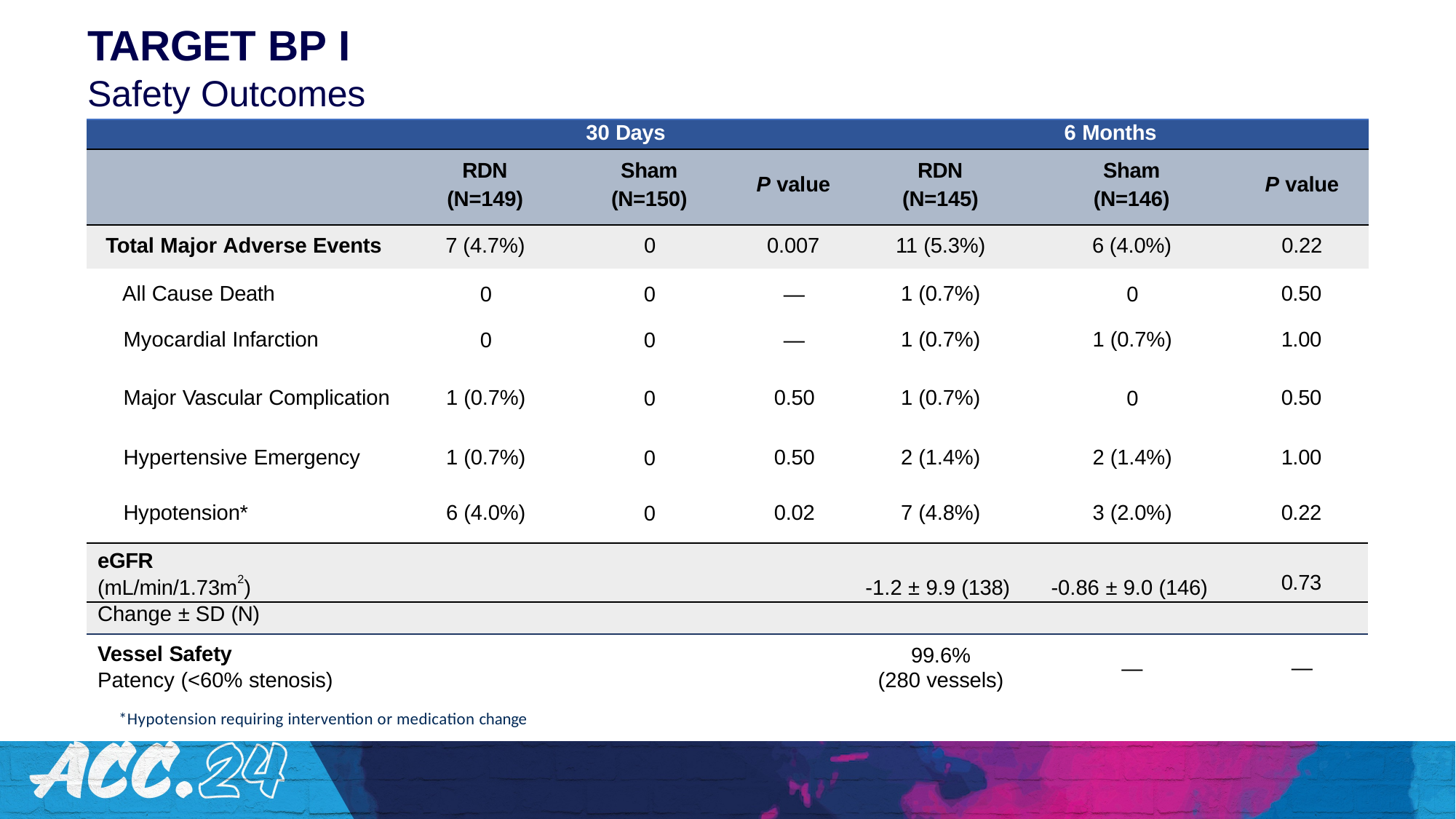

# TARGET BP I
Safety Outcomes
|  |  | 30 Days |  |  | 6 Months |  |
| --- | --- | --- | --- | --- | --- | --- |
|  | RDN (N=149) | Sham (N=150) | P value | RDN (N=145) | Sham (N=146) | P value |
| Total Major Adverse Events | 7 (4.7%) | 0 | 0.007 | 11 (5.3%) | 6 (4.0%) | 0.22 |
| All Cause Death | 0 | 0 | — | 1 (0.7%) | 0 | 0.50 |
| --- | --- | --- | --- | --- | --- | --- |
| Myocardial Infarction | 0 | 0 | — | 1 (0.7%) | 1 (0.7%) | 1.00 |
| Major Vascular Complication | 1 (0.7%) | 0 | 0.50 | 1 (0.7%) | 0 | 0.50 |
| Hypertensive Emergency | 1 (0.7%) | 0 | 0.50 | 2 (1.4%) | 2 (1.4%) | 1.00 |
| Hypotension\* | 6 (4.0%) | 0 | 0.02 | 7 (4.8%) | 3 (2.0%) | 0.22 |
| eGFR (mL/min/1.73m2) |  |  |  | -1.2 ± 9.9 (138) | -0.86 ± 9.0 (146) | 0.73 |
| Change ± SD (N) |  |  |  |  |  |  |
Vessel Safety
Patency (<60% stenosis)
99.6%
(280 vessels)
—
—

*Hypotension requiring intervention or medication change